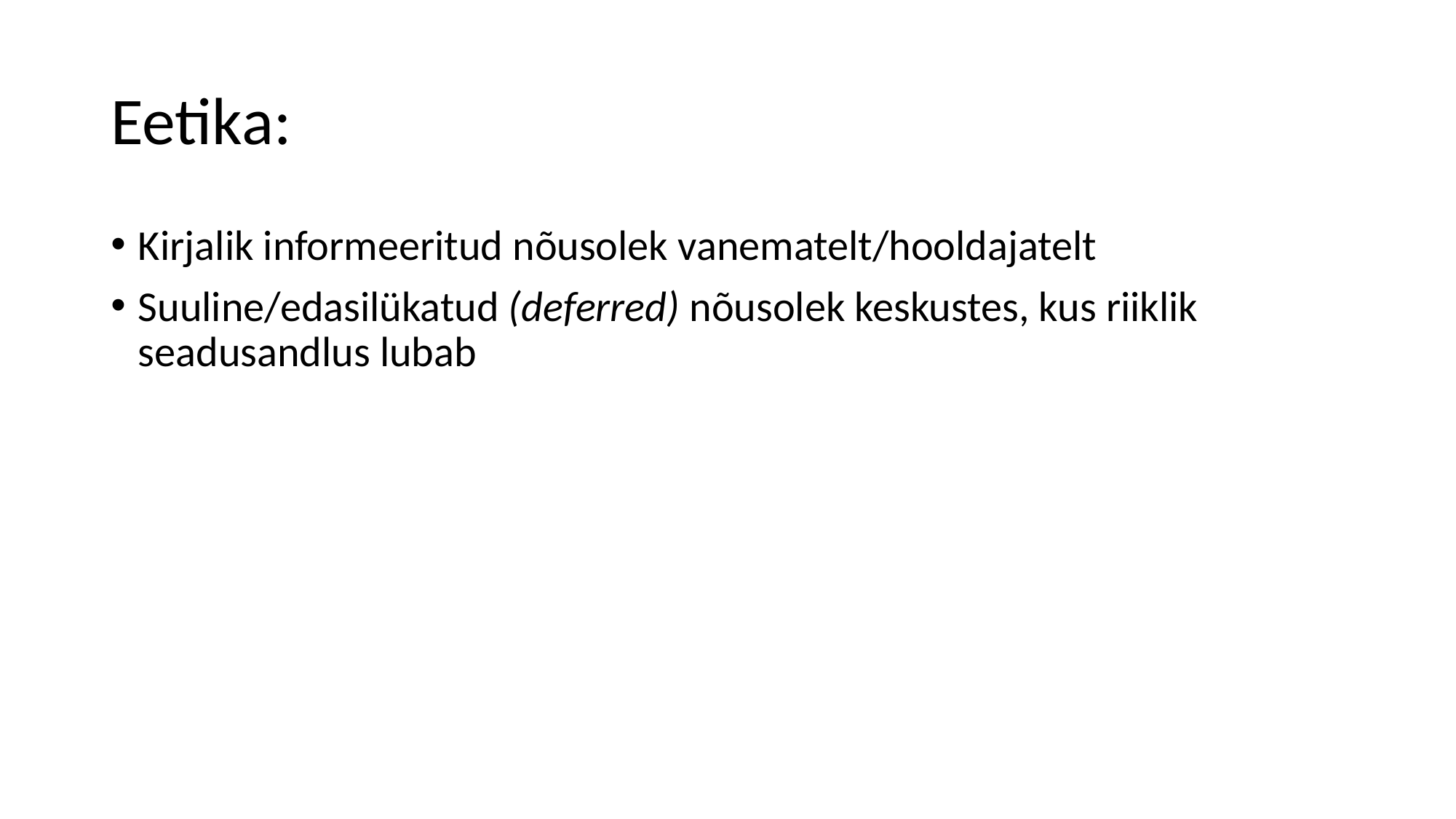

# Eetika:
Kirjalik informeeritud nõusolek vanematelt/hooldajatelt
Suuline/edasilükatud (deferred) nõusolek keskustes, kus riiklik seadusandlus lubab